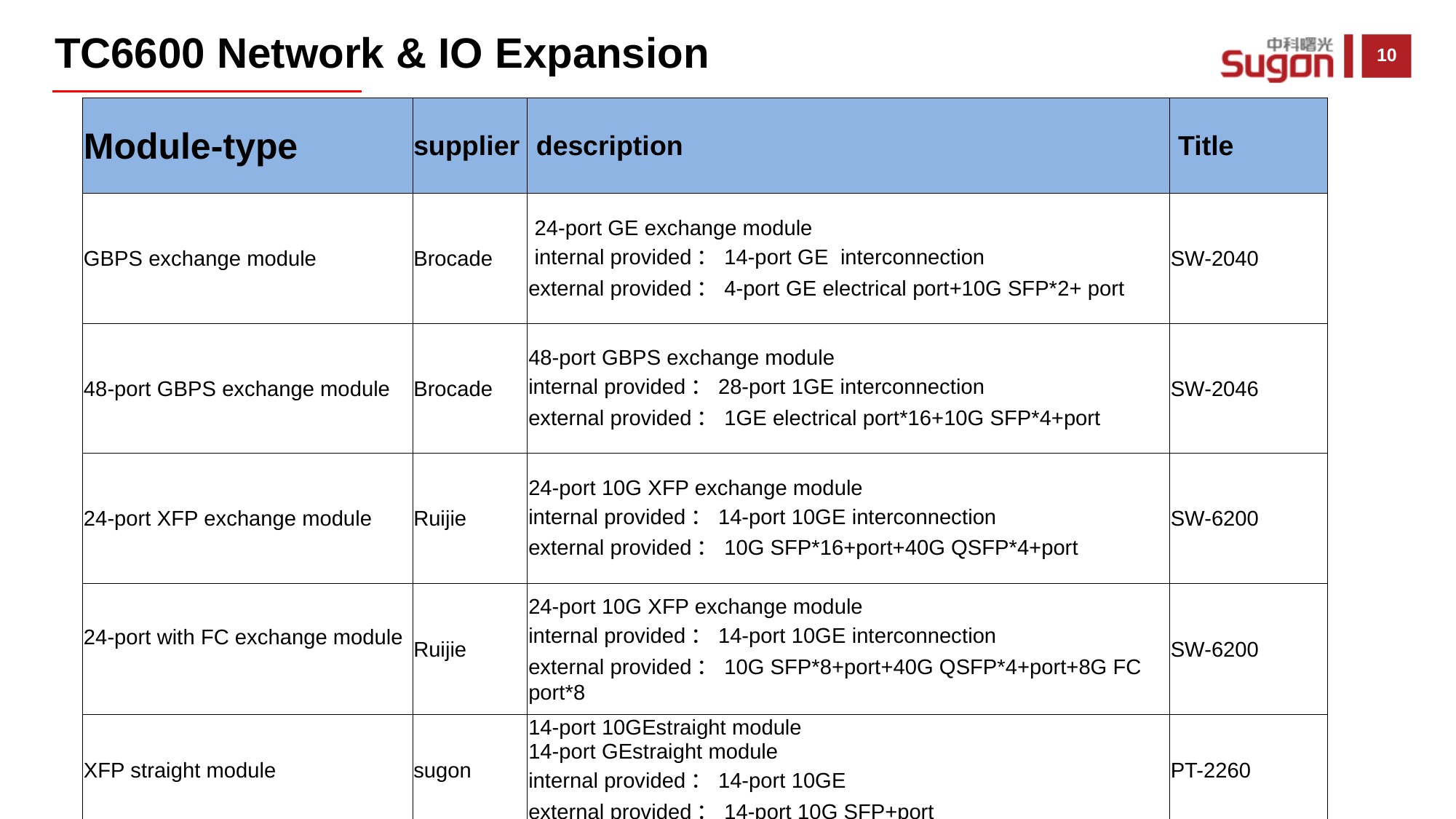

TC6600 Network & IO Expansion
| Module-type | supplier | description | Title |
| --- | --- | --- | --- |
| GBPS exchange module | Brocade | 24-port GE exchange module internal provided：14-port GE interconnection external provided：4-port GE electrical port+10G SFP\*2+ port | SW-2040 |
| 48-port GBPS exchange module | Brocade | 48-port GBPS exchange module internal provided：28-port 1GE interconnection external provided：1GE electrical port\*16+10G SFP\*4+port | SW-2046 |
| 24-port XFP exchange module | Ruijie | 24-port 10G XFP exchange module internal provided：14-port 10GE interconnection external provided：10G SFP\*16+port+40G QSFP\*4+port | SW-6200 |
| 24-port with FC exchange module | Ruijie | 24-port 10G XFP exchange module internal provided：14-port 10GE interconnection external provided：10G SFP\*8+port+40G QSFP\*4+port+8G FC port\*8 | SW-6200 |
| XFP straight module | sugon | 14-port 10GEstraight module 14-port GEstraight module internal provided：14-port 10GE external provided：14-port 10G SFP+port | PT-2260 |